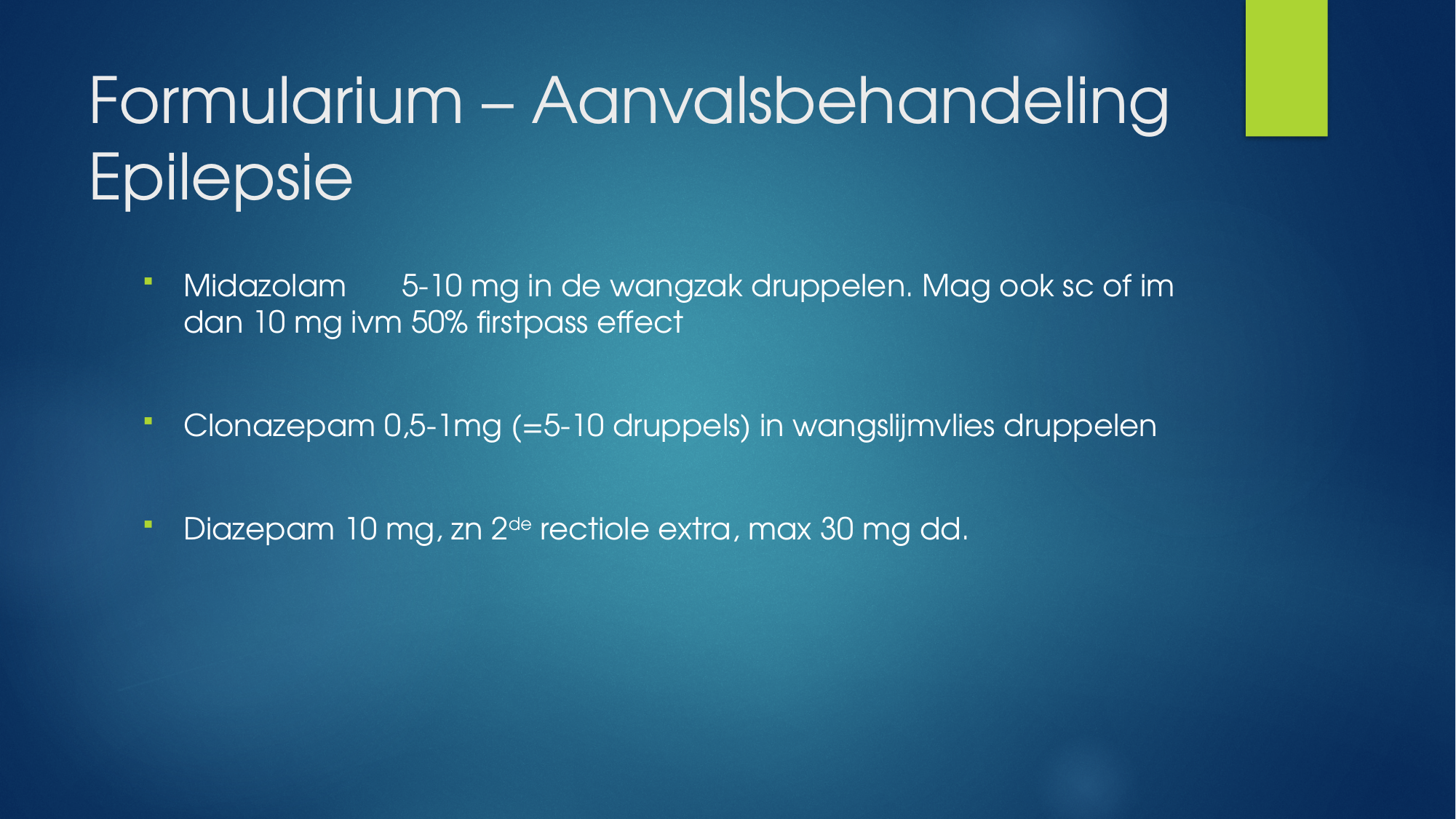

# Formularium – Aanvalsbehandeling Epilepsie

Midazolam 	5-10 mg in de wangzak druppelen. Mag ook sc of im dan 10 mg ivm 50% firstpass effect

Clonazepam 0,5-1mg (=5-10 druppels) in wangslijmvlies druppelen

Diazepam 10 mg, zn 2de rectiole extra, max 30 mg dd.